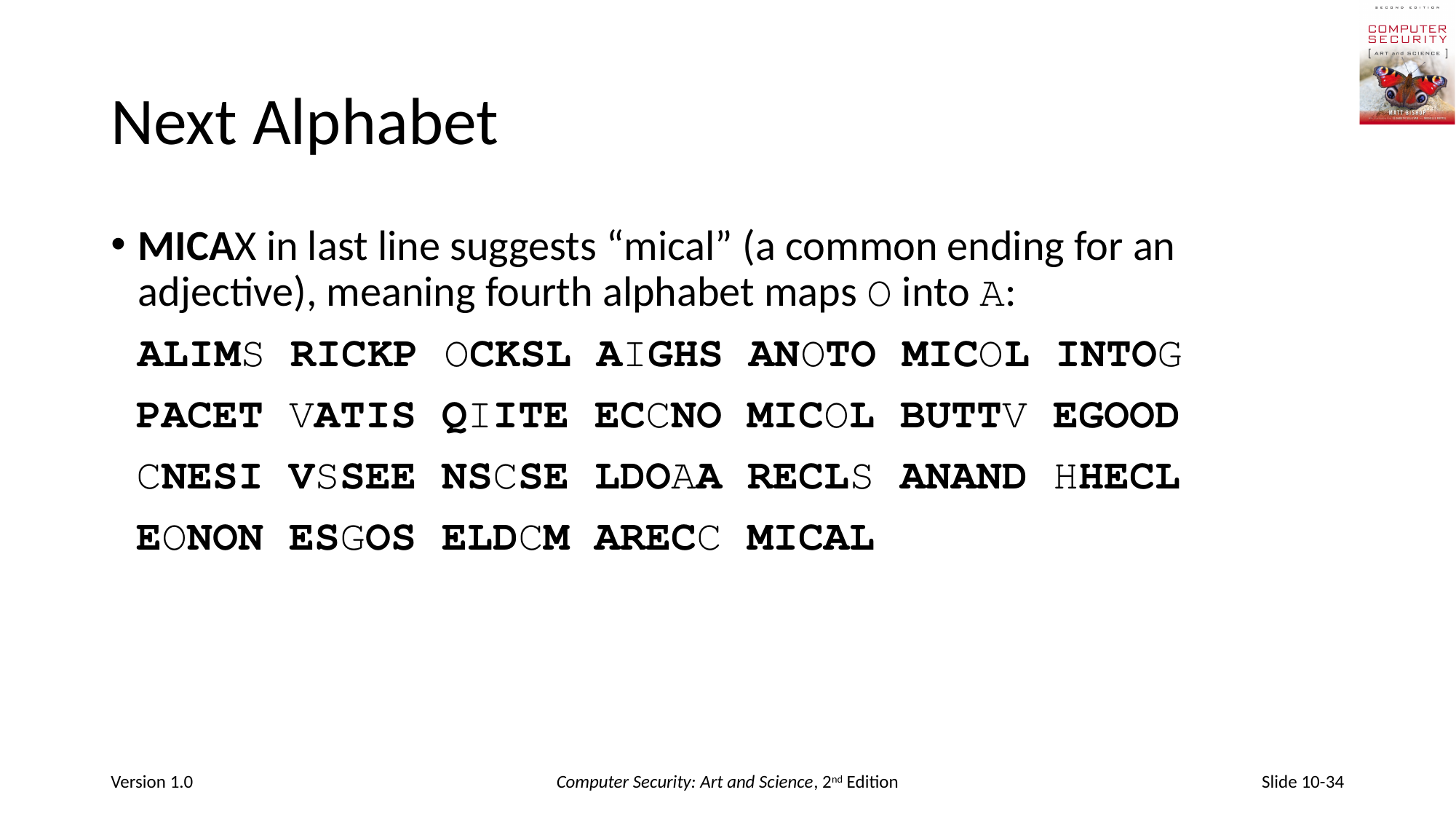

# Next Alphabet
MICAX in last line suggests “mical” (a common ending for an adjective), meaning fourth alphabet maps O into A:
	ALIMS RICKP OCKSL AIGHS ANOTO MICOL INTOG
 PACET VATIS QIITE ECCNO MICOL BUTTV EGOOD
 CNESI VSSEE NSCSE LDOAA RECLS ANAND HHECL
 EONON ESGOS ELDCM ARECC MICAL
Version 1.0
Computer Security: Art and Science, 2nd Edition
Slide 10-34